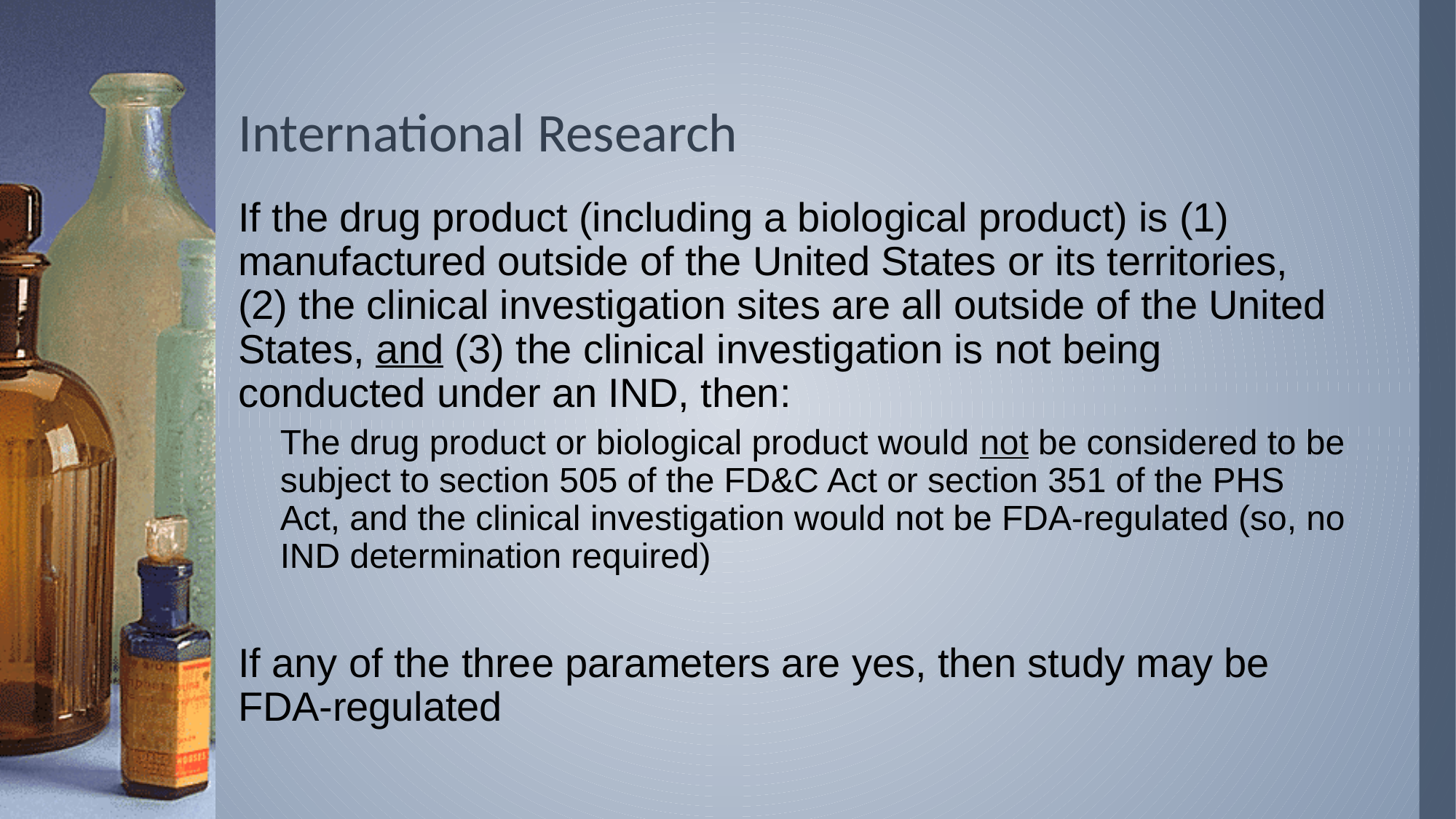

# International Research
If the drug product (including a biological product) is (1) manufactured outside of the United States or its territories, (2) the clinical investigation sites are all outside of the United States, and (3) the clinical investigation is not being conducted under an IND, then:
The drug product or biological product would not be considered to be subject to section 505 of the FD&C Act or section 351 of the PHS Act, and the clinical investigation would not be FDA-regulated (so, no IND determination required)

If any of the three parameters are yes, then study may be FDA-regulated